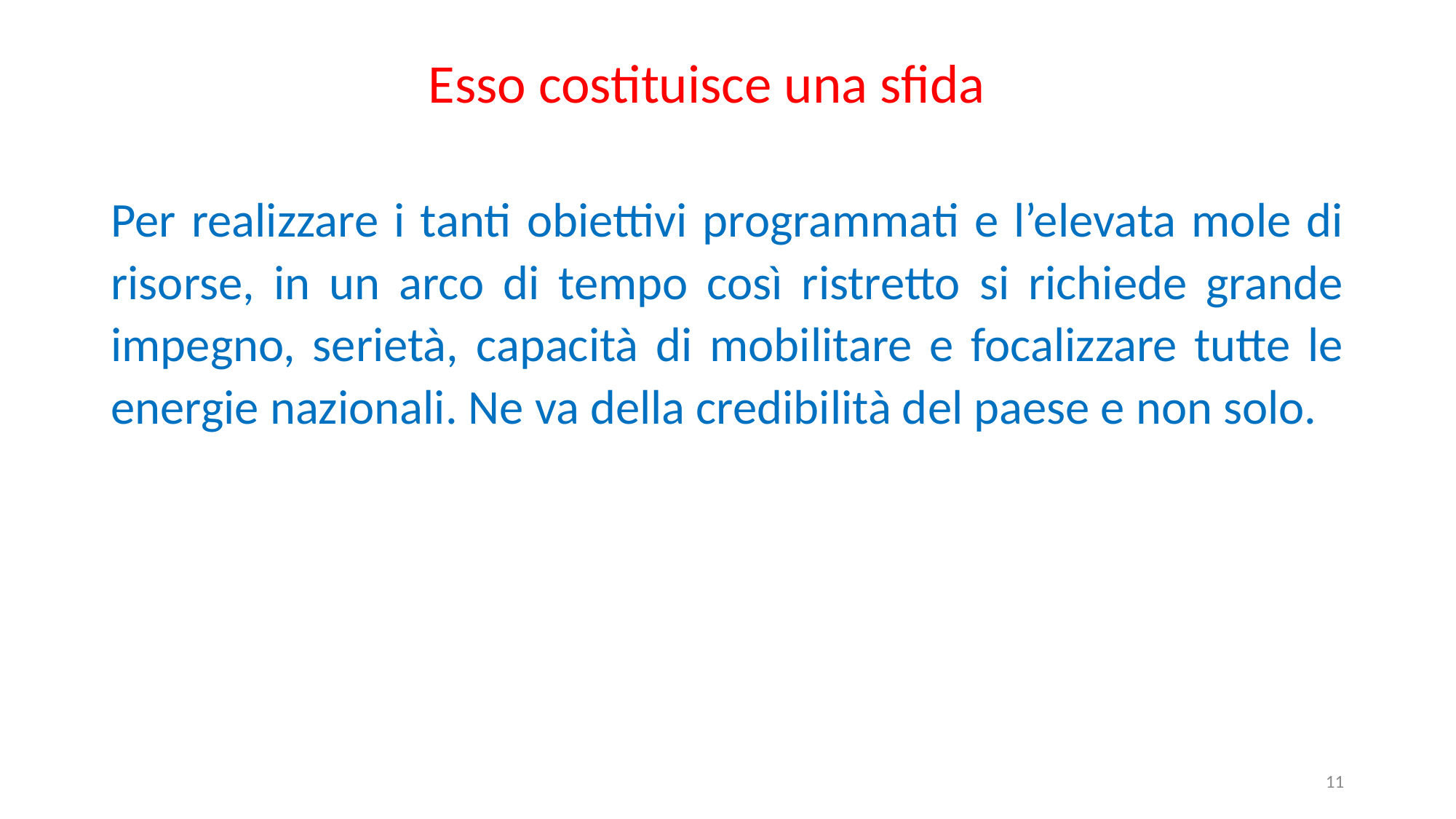

Esso costituisce una sfida
Per realizzare i tanti obiettivi programmati e l’elevata mole di risorse, in un arco di tempo così ristretto si richiede grande impegno, serietà, capacità di mobilitare e focalizzare tutte le energie nazionali. Ne va della credibilità del paese e non solo.
11